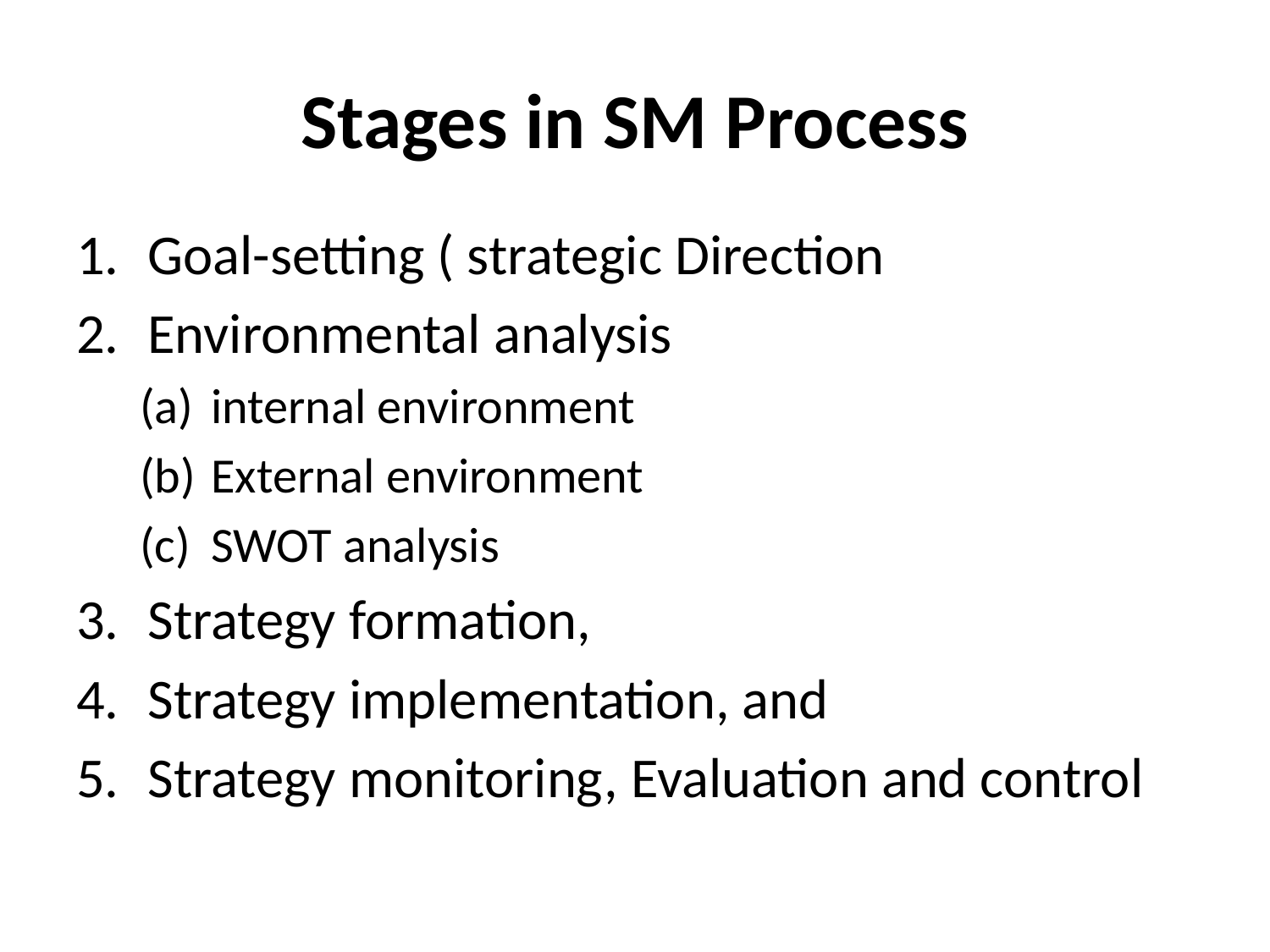

# Stages in SM Process
Goal-setting ( strategic Direction
Environmental analysis
internal environment
External environment
SWOT analysis
Strategy formation,
Strategy implementation, and
Strategy monitoring, Evaluation and control